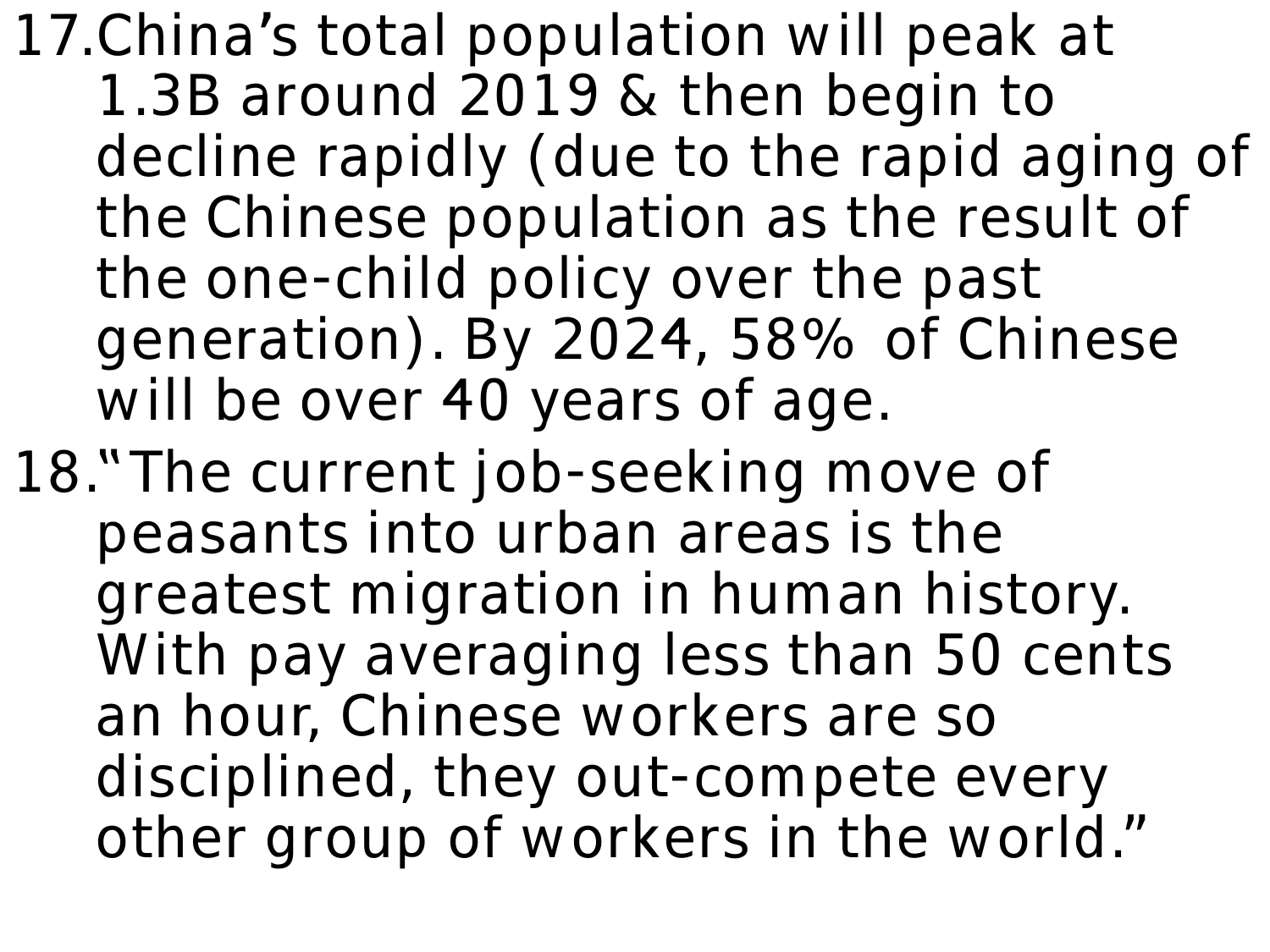

China’s total population will peak at 1.3B around 2019 & then begin to decline rapidly (due to the rapid aging of the Chinese population as the result of the one-child policy over the past generation). By 2024, 58% of Chinese will be over 40 years of age.
“The current job-seeking move of peasants into urban areas is the greatest migration in human history.  With pay averaging less than 50 cents an hour, Chinese workers are so disciplined, they out-compete every other group of workers in the world.”